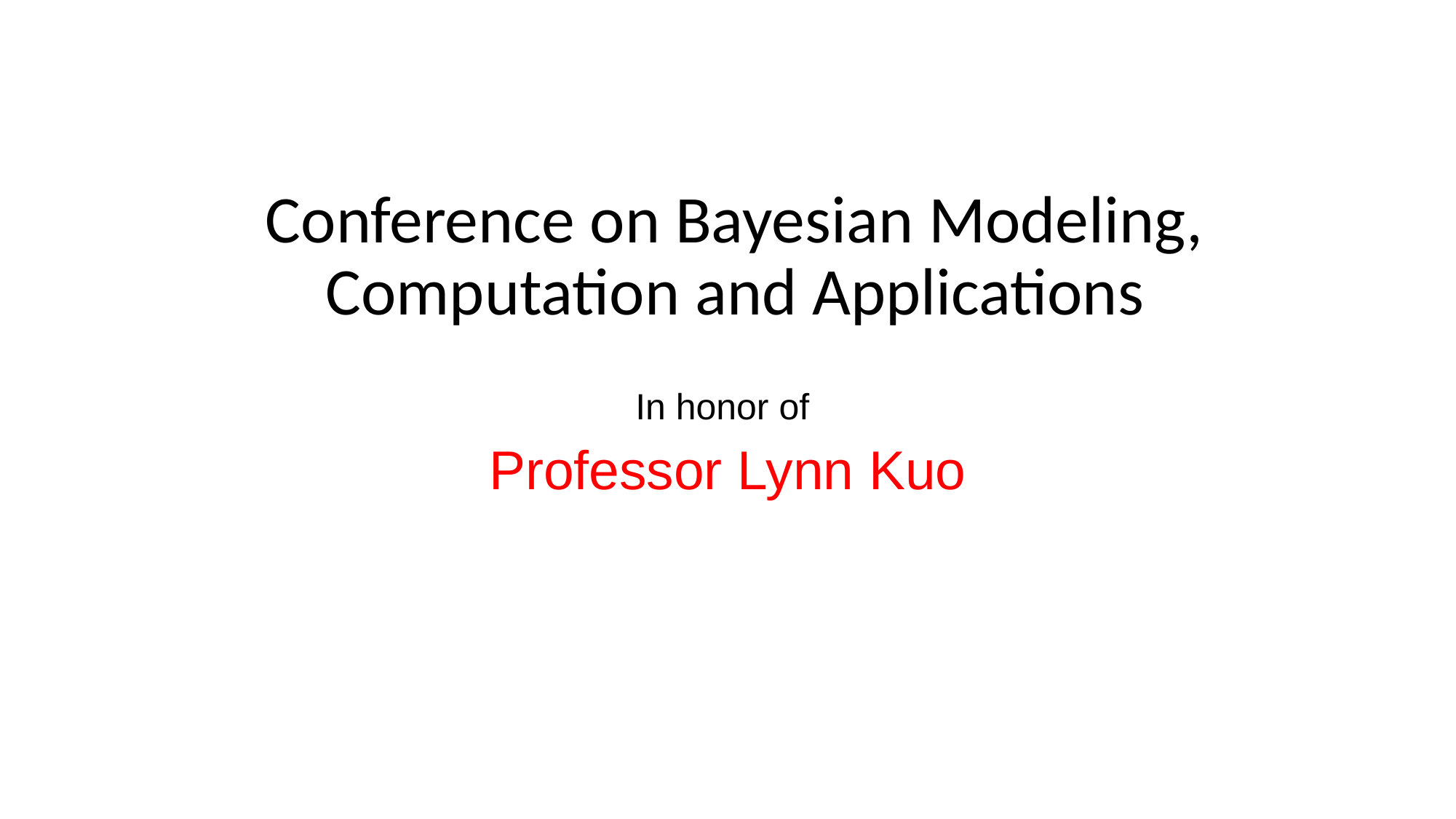

# Conference on Bayesian Modeling, Computation and Applications
In honor of
Professor Lynn Kuo